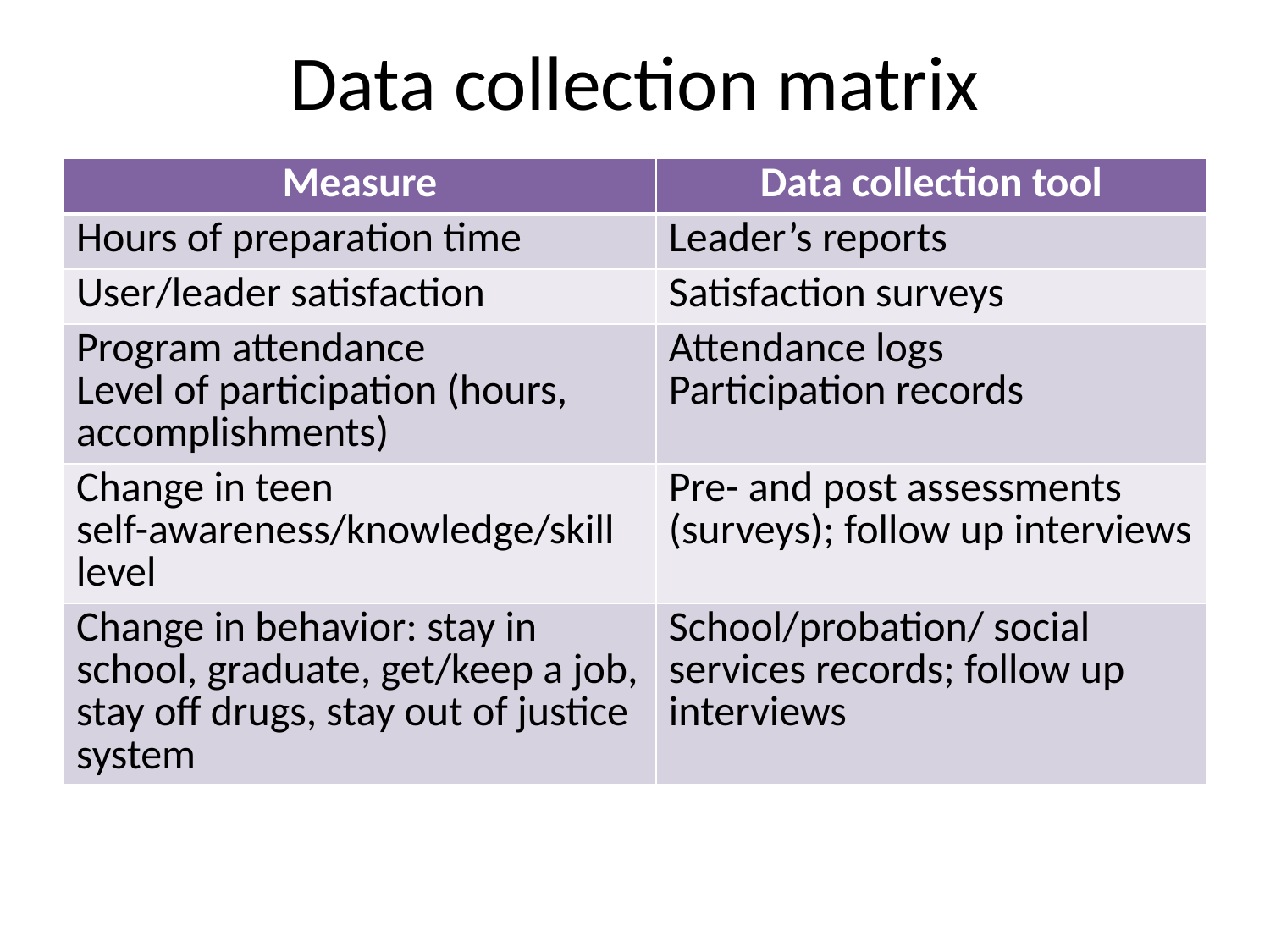

# Data collection matrix
| Measure | Data collection tool |
| --- | --- |
| Hours of preparation time | Leader’s reports |
| User/leader satisfaction | Satisfaction surveys |
| Program attendance Level of participation (hours, accomplishments) | Attendance logs Participation records |
| Change in teen self-awareness/knowledge/skill level | Pre- and post assessments (surveys); follow up interviews |
| Change in behavior: stay in school, graduate, get/keep a job, stay off drugs, stay out of justice system | School/probation/ social services records; follow up interviews |